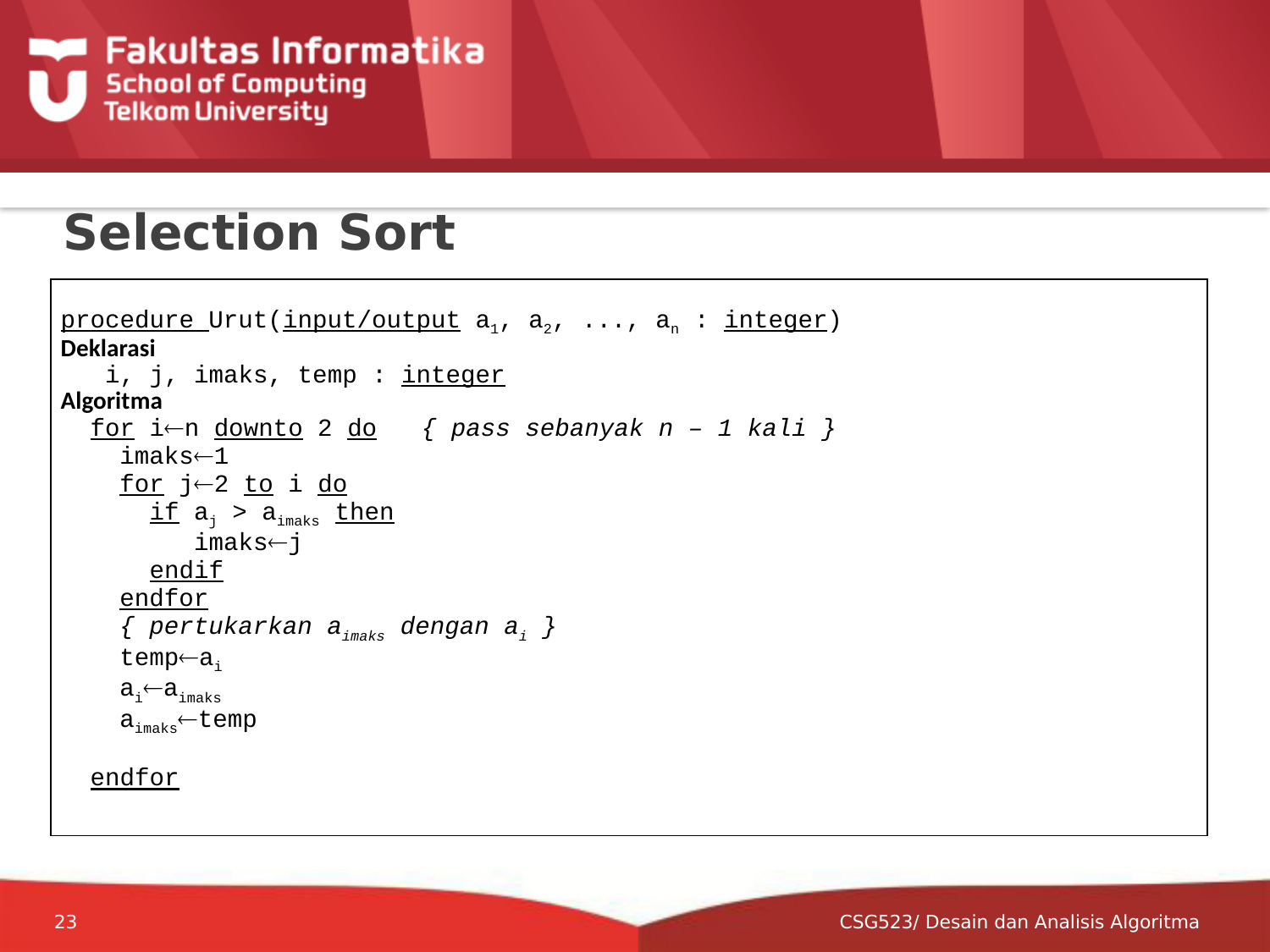

# Selection Sort
| procedure Urut(input/output a1, a2, ..., an : integer) Deklarasi i, j, imaks, temp : integer Algoritma for i←n downto 2 do { pass sebanyak n – 1 kali } imaks←1 for j←2 to i do if aj > aimaks then imaks←j endif endfor { pertukarkan aimaks dengan ai } temp←ai ai←aimaks aimaks←temp endfor |
| --- |
CSG523/ Desain dan Analisis Algoritma
23